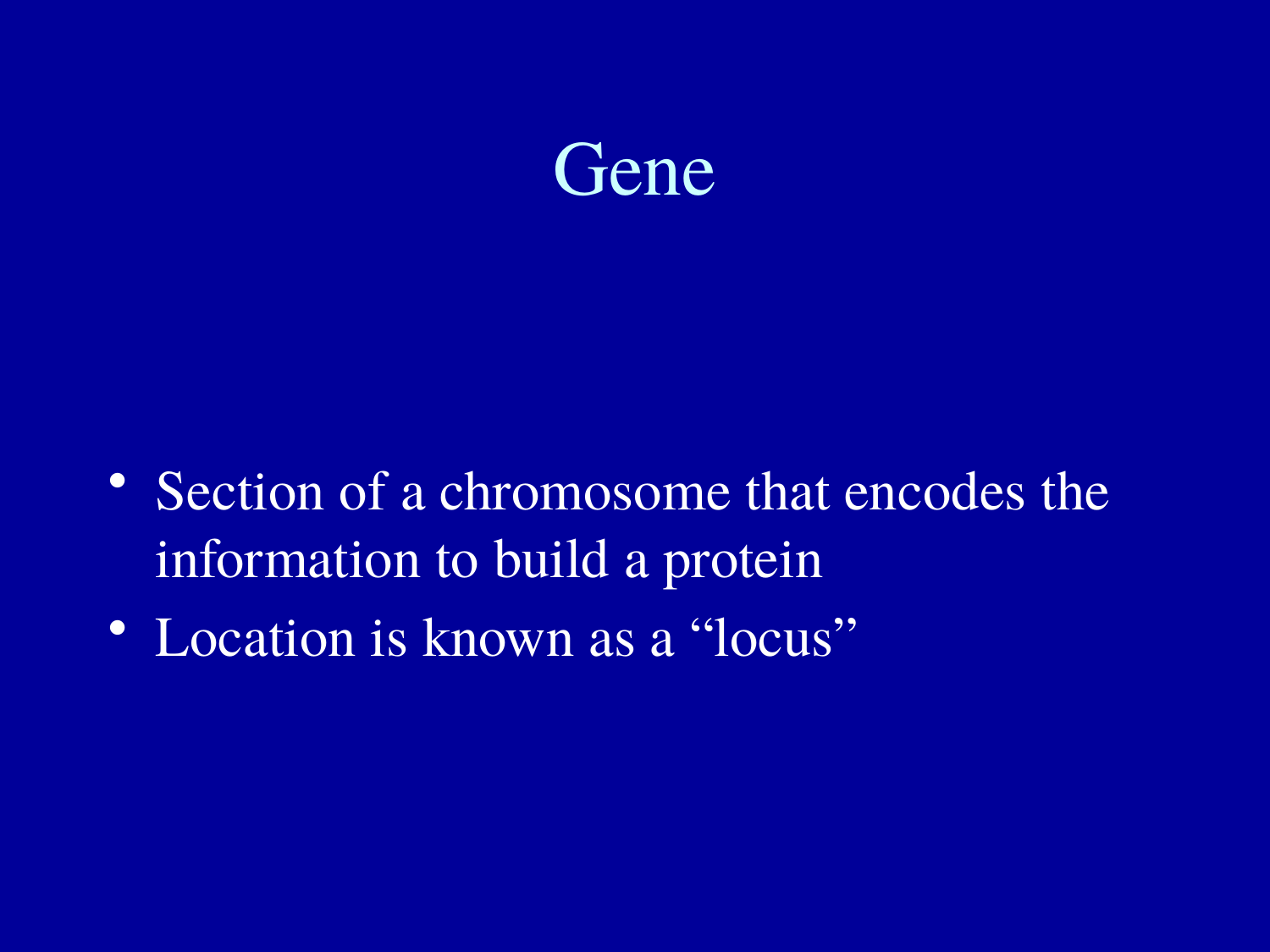

# Gene
Section of a chromosome that encodes the information to build a protein
Location is known as a “locus”